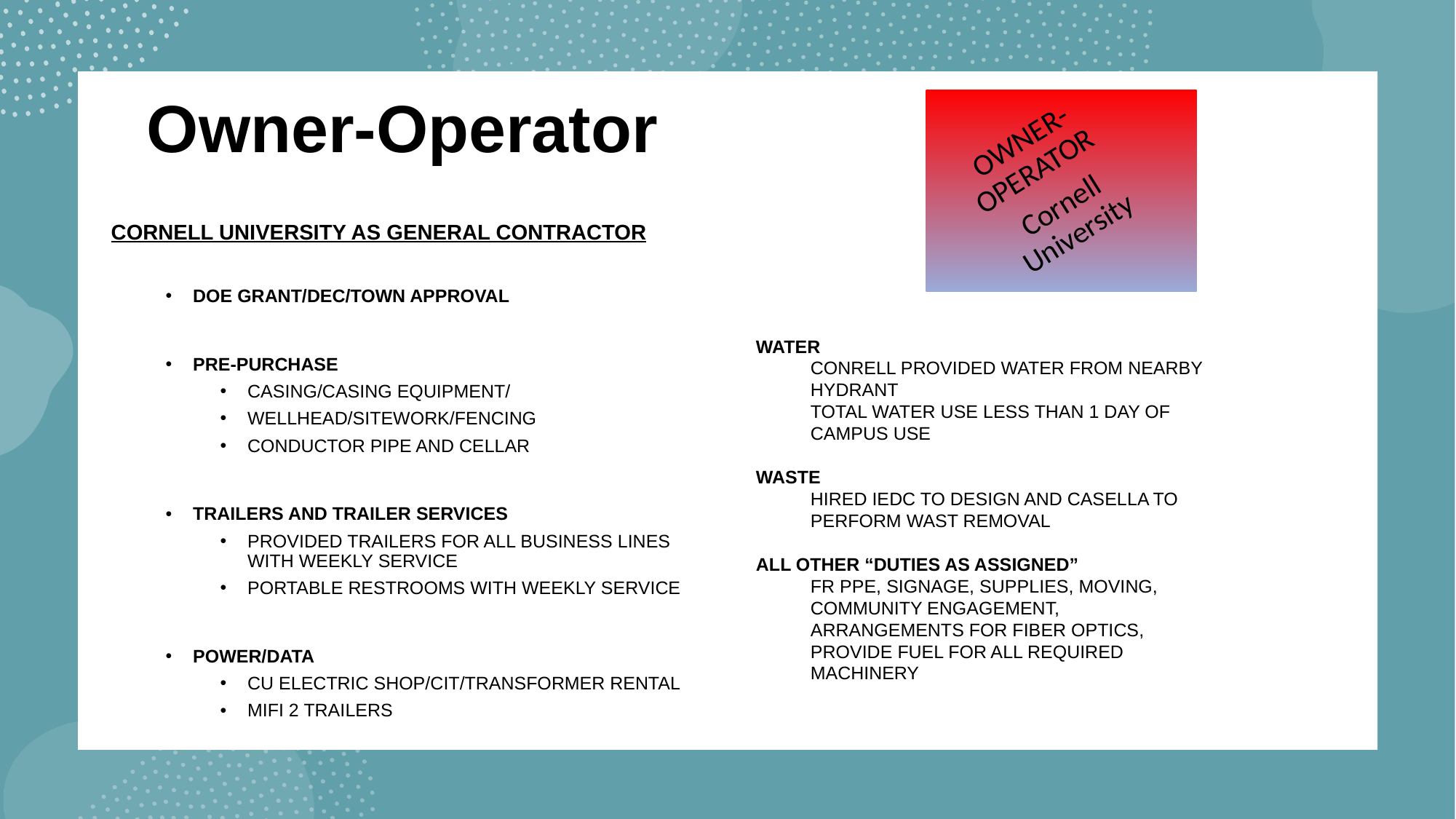

OWNER-OPERATOR
Cornell University
# Owner-Operator
CORNELL UNIVERSITY AS GENERAL CONTRACTOR

DOE Grant/DEC/Town Approval

Pre-Purchase
Casing/Casing Equipment/
Wellhead/Sitework/Fencing
CONDUCTOR PIPE AND CELLAR

Trailers and Trailer Services
Provided Trailers for All Business Lines with Weekly Service
Portable Restrooms with Weekly Service

Power/Data
CU Electric Shop/CIT/Transformer Rental
MIFI 2 Trailers

Water
CONRELL PROVIDED WATER FROM NEARBY HYDRANT
TOTAL WATER USE LESS THAN 1 DAY OF CAMPUS USE

Waste
HIRED IEDC TO DESIGN AND CASELLA TO PERFORM WAST REMOVAL

ALL OTHER “DUTIES AS ASSIGNED”
Fr Ppe, SIGNAGE, supplies, moving, community engagement, arrangements for fiber optics, provide fuel for all required machinery